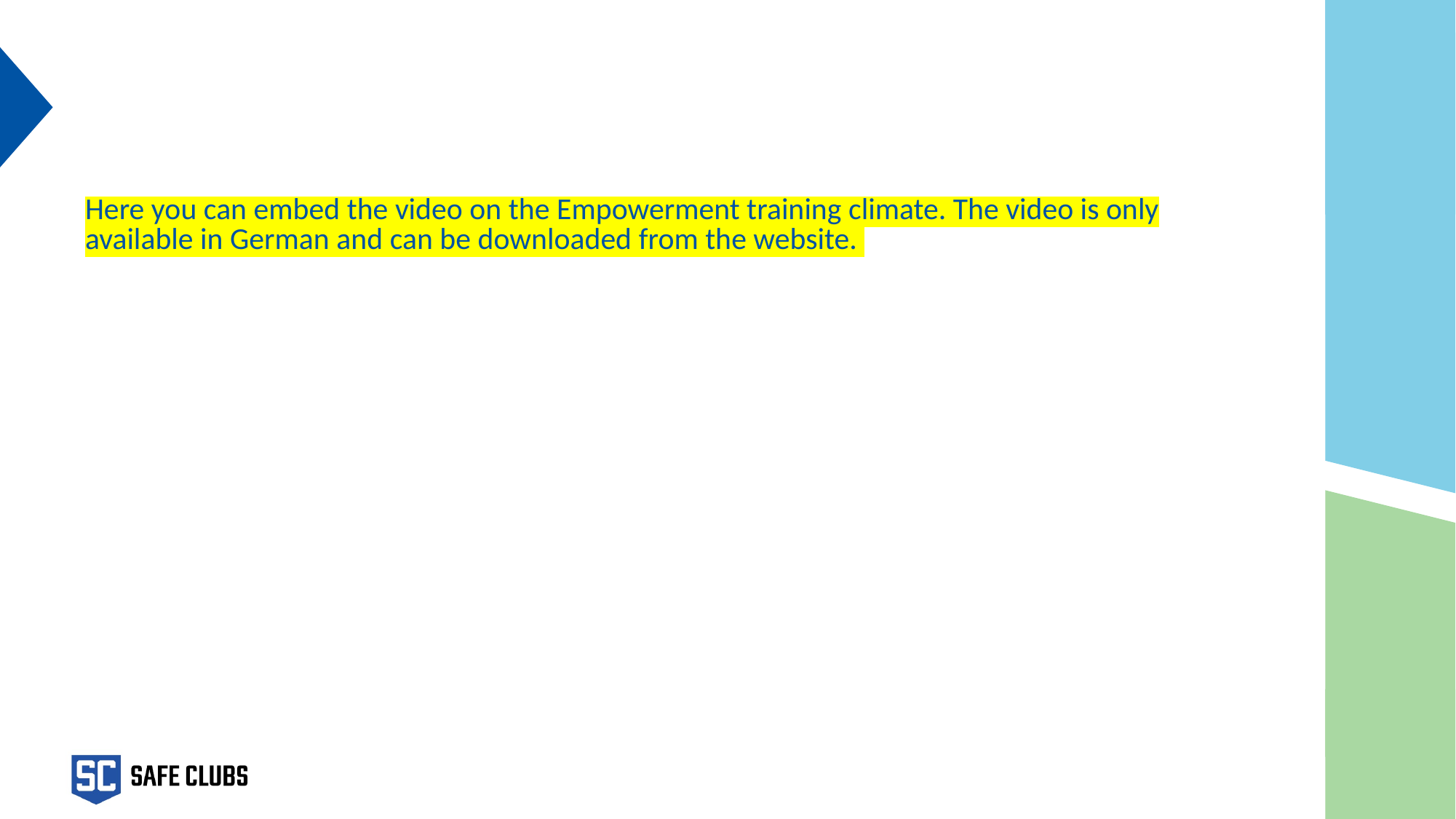

Here you can embed the video on the Empowerment training climate. The video is only available in German and can be downloaded from the website.
16